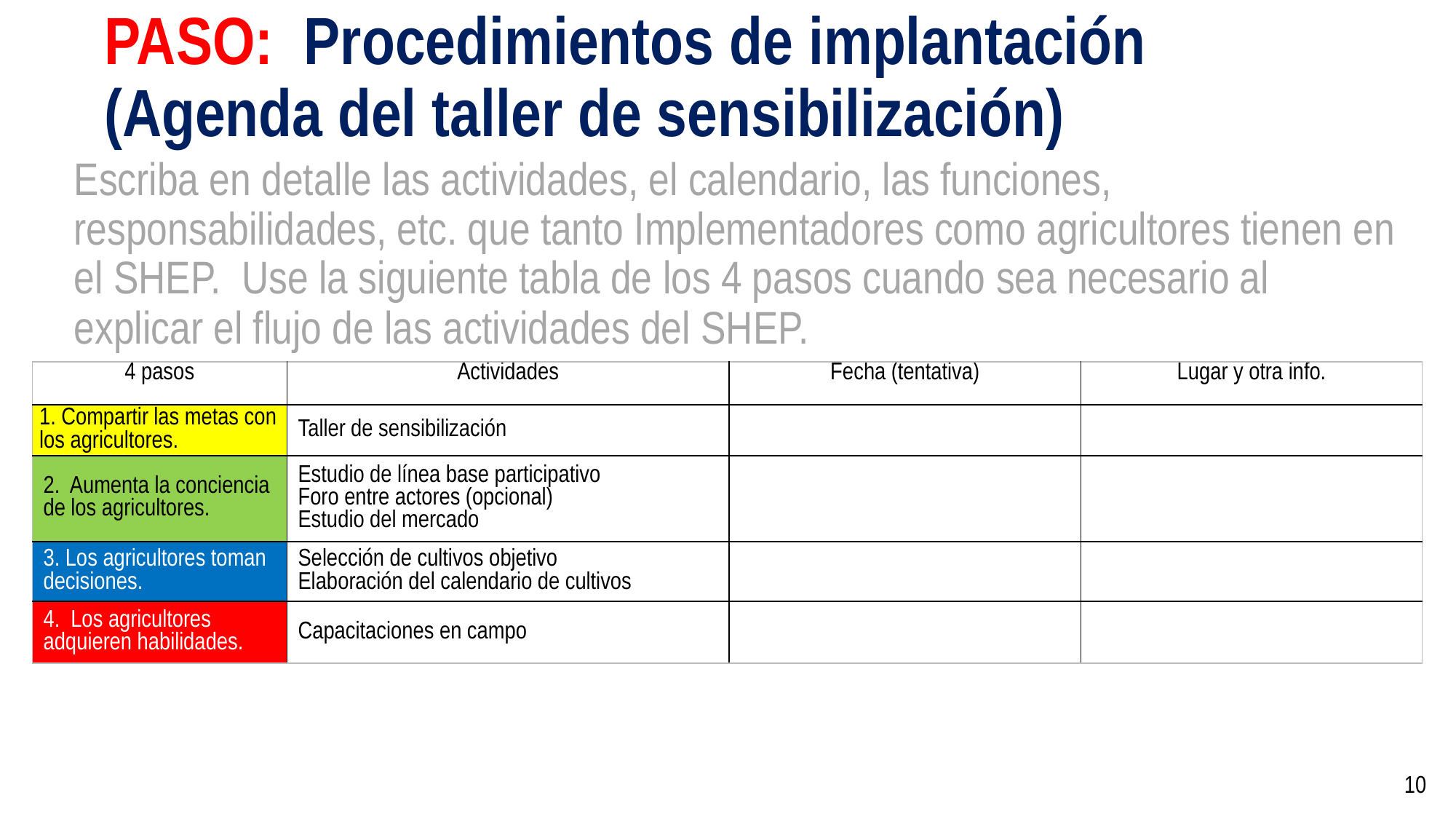

# PASO:  Procedimientos de implantación  (Agenda del taller de sensibilización)
Escriba en detalle las actividades, el calendario, las funciones, responsabilidades, etc. que tanto Implementadores como agricultores tienen en el SHEP.  Use la siguiente tabla de los 4 pasos cuando sea necesario al explicar el flujo de las actividades del SHEP.
| 4 pasos | Actividades | Fecha (tentativa) | Lugar y otra info. |
| --- | --- | --- | --- |
| 1. Compartir las metas con los agricultores. | Taller de sensibilización |  |  |
| 2.  Aumenta la conciencia de los agricultores. | Estudio de línea base participativo Foro entre actores (opcional) Estudio del mercado |  |  |
| 3. Los agricultores toman decisiones. | Selección de cultivos objetivo Elaboración del calendario de cultivos |  |  |
| 4.  Los agricultores adquieren habilidades. | Capacitaciones en campo |  |  |
10